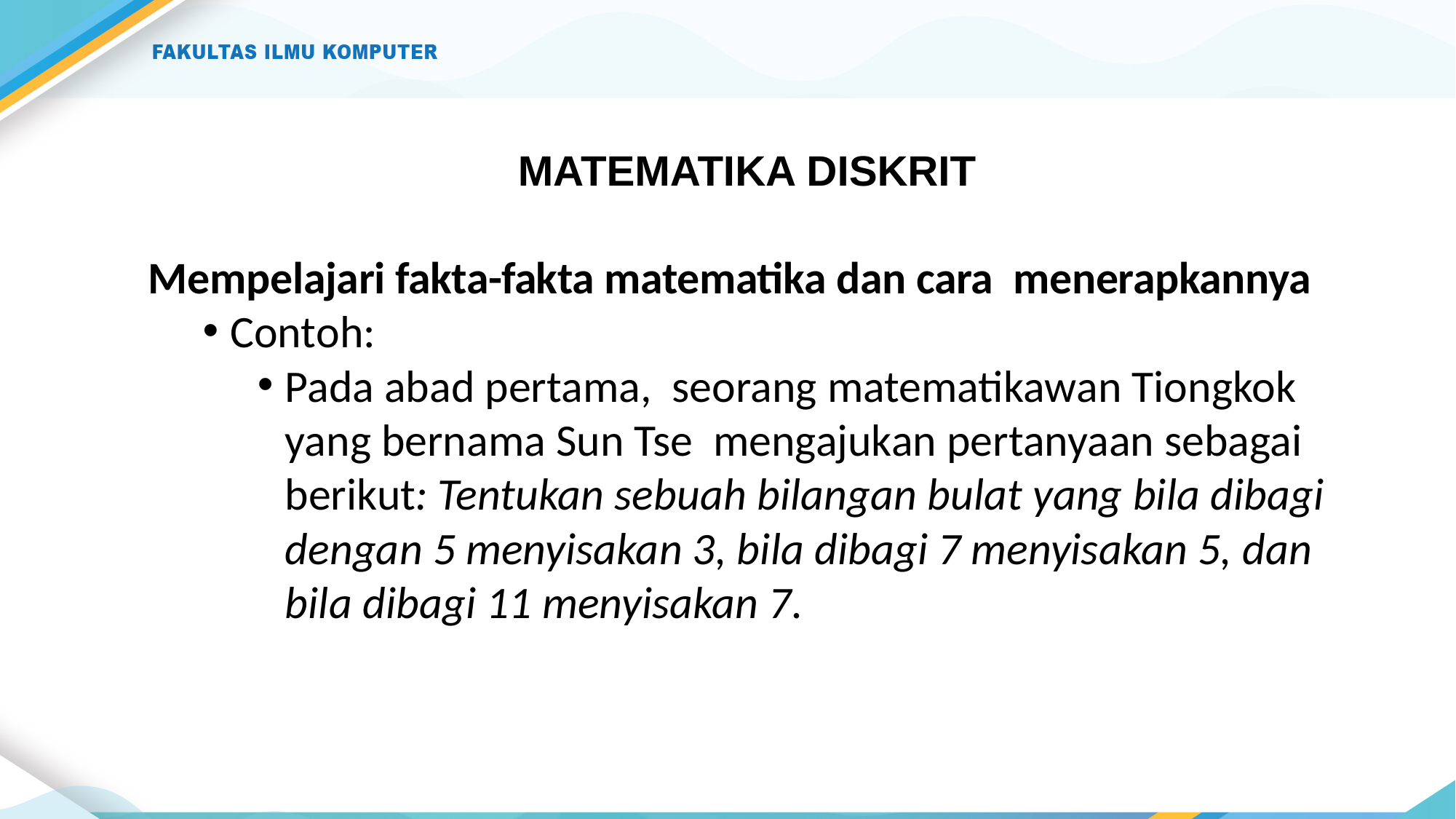

# MATEMATIKA DISKRIT
Mempelajari fakta-fakta matematika dan cara  menerapkannya
Contoh:
Pada abad pertama,  seorang matematikawan Tiongkok yang bernama Sun Tse  mengajukan pertanyaan sebagai berikut: Tentukan sebuah bilangan bulat yang bila dibagi dengan 5 menyisakan 3, bila dibagi 7 menyisakan 5, dan bila dibagi 11 menyisakan 7.